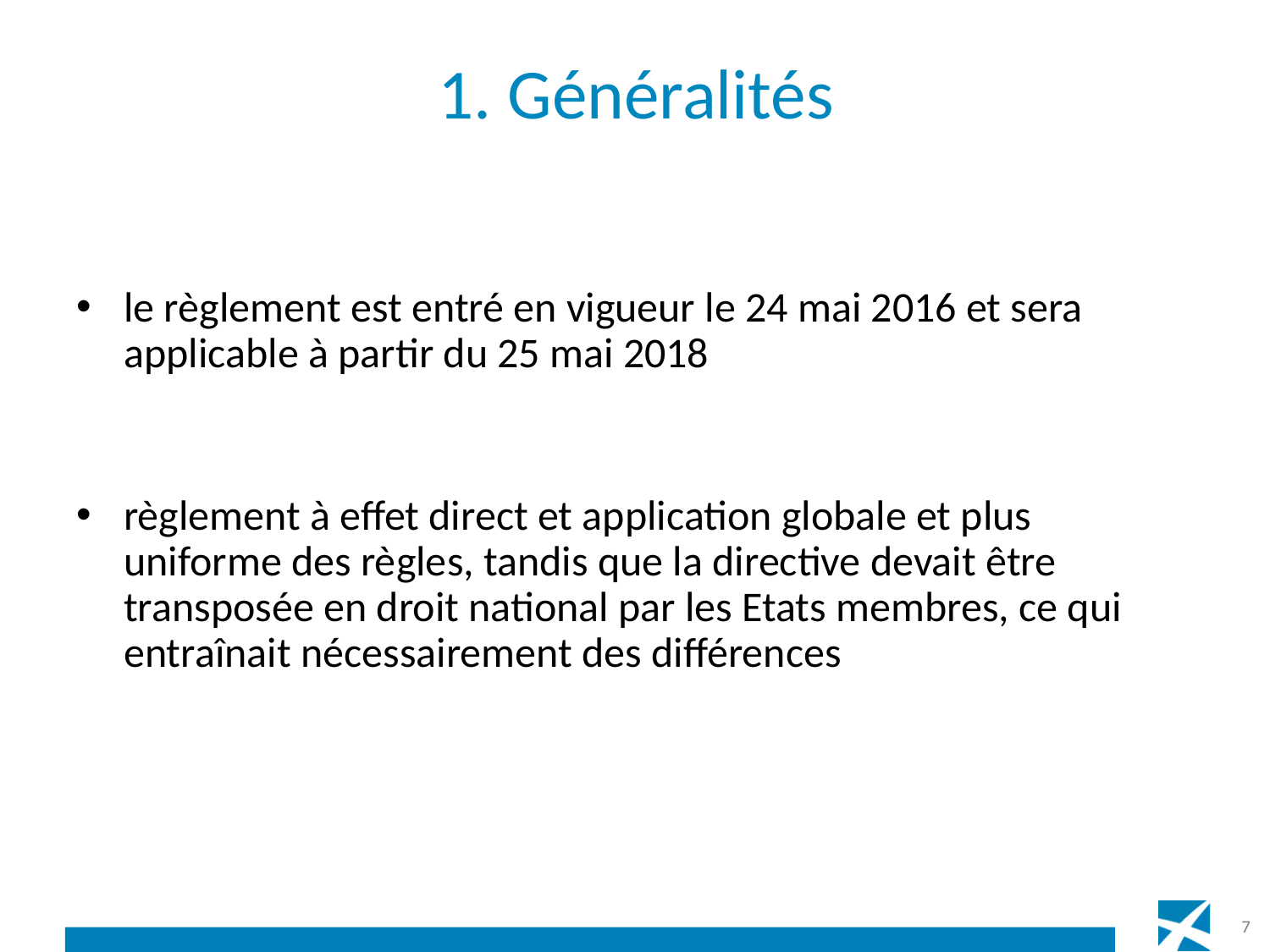

# 1. Généralités

le règlement est entré en vigueur le 24 mai 2016 et sera applicable à partir du 25 mai 2018

règlement à effet direct et application globale et plus uniforme des règles, tandis que la directive devait être transposée en droit national par les Etats membres, ce qui entraînait nécessairement des différences
7